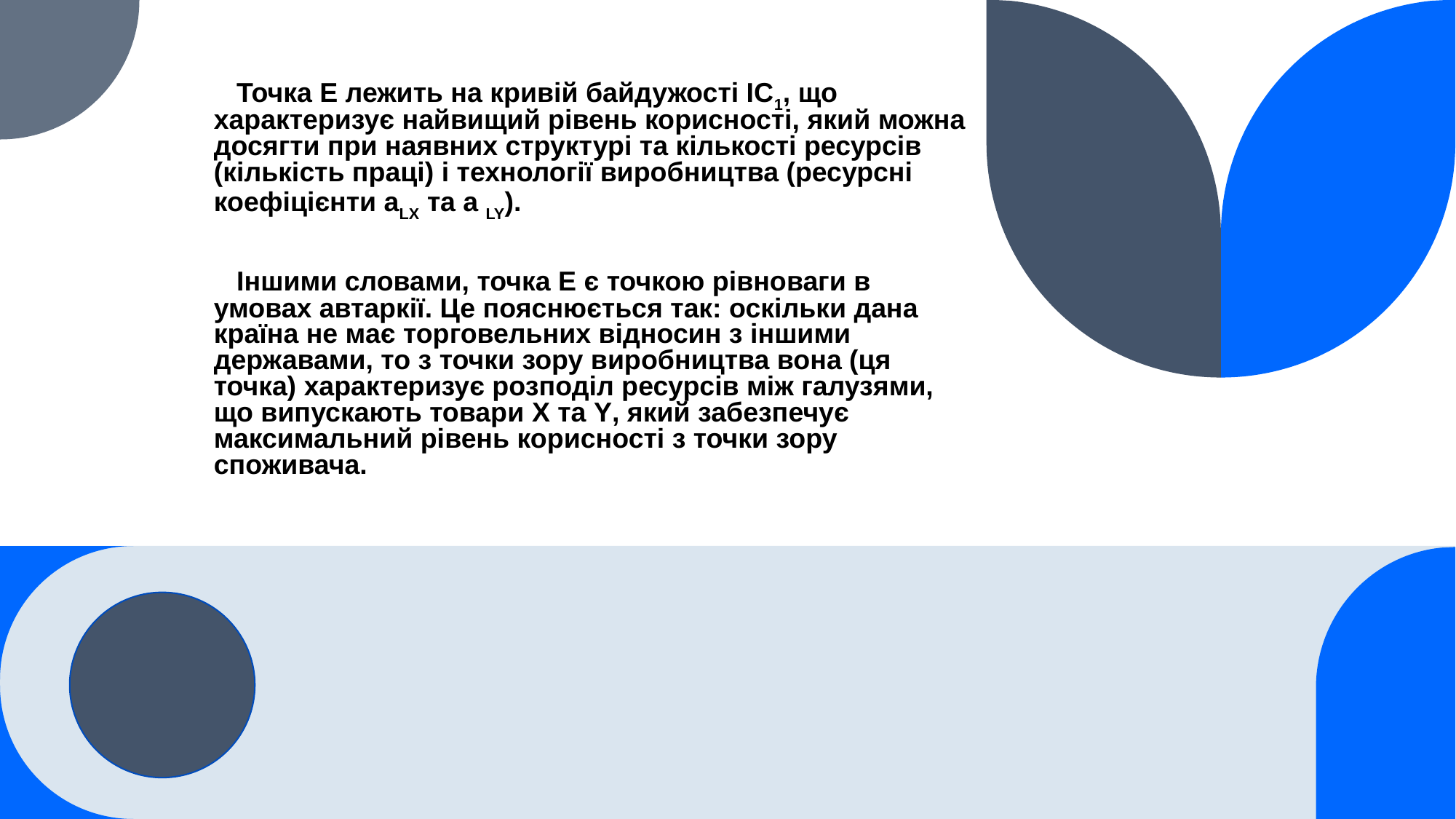

# Точка Е лежить на кривій байдужості ІС1, що характеризує найвищий рівень корисності, який можна досягти при наявних структурі та кількості ресурсів (кількість праці) і технології виробництва (ресурсні коефіцієнти аLX та a LY).

Іншими словами, точка Е є точкою рівноваги в умовах автаркії. Це пояснюється так: оскільки дана країна не має торговельних відносин з іншими державами, то з точки зору виробництва вона (ця точка) характеризує розподіл ресурсів між галузями, що випускають товари X та Y, який забезпечує максимальний рівень корисності з точки зору споживача.